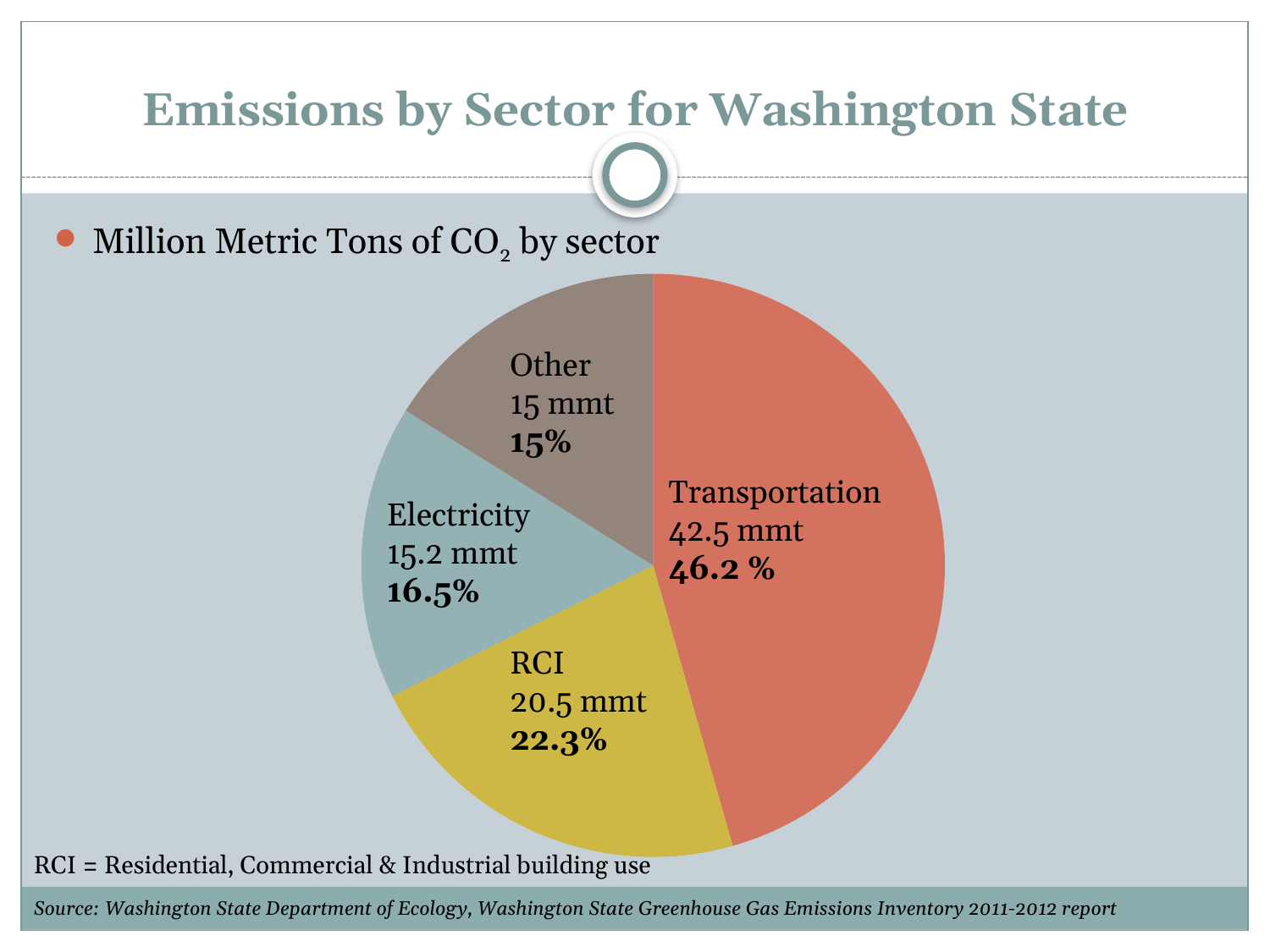

# Emissions by Sector for Washington State

### Chart

| Category | emissions |
|---|---|
| Transportation | 42.5 |
| RCI | 20.5 |
| Electricity | 15.2 |
| All Other | 15.0 |
Million Metric Tons of CO2 by sector

Other
15 mmt
15%
Transportation
42.5 mmt
46.2 %

Electricity
15.2 mmt
16.5%
RCI
20.5 mmt
22.3%
RCI = Residential, Commercial & Industrial building use
Source: Washington State Department of Ecology, Washington State Greenhouse Gas Emissions Inventory 2011-2012 report